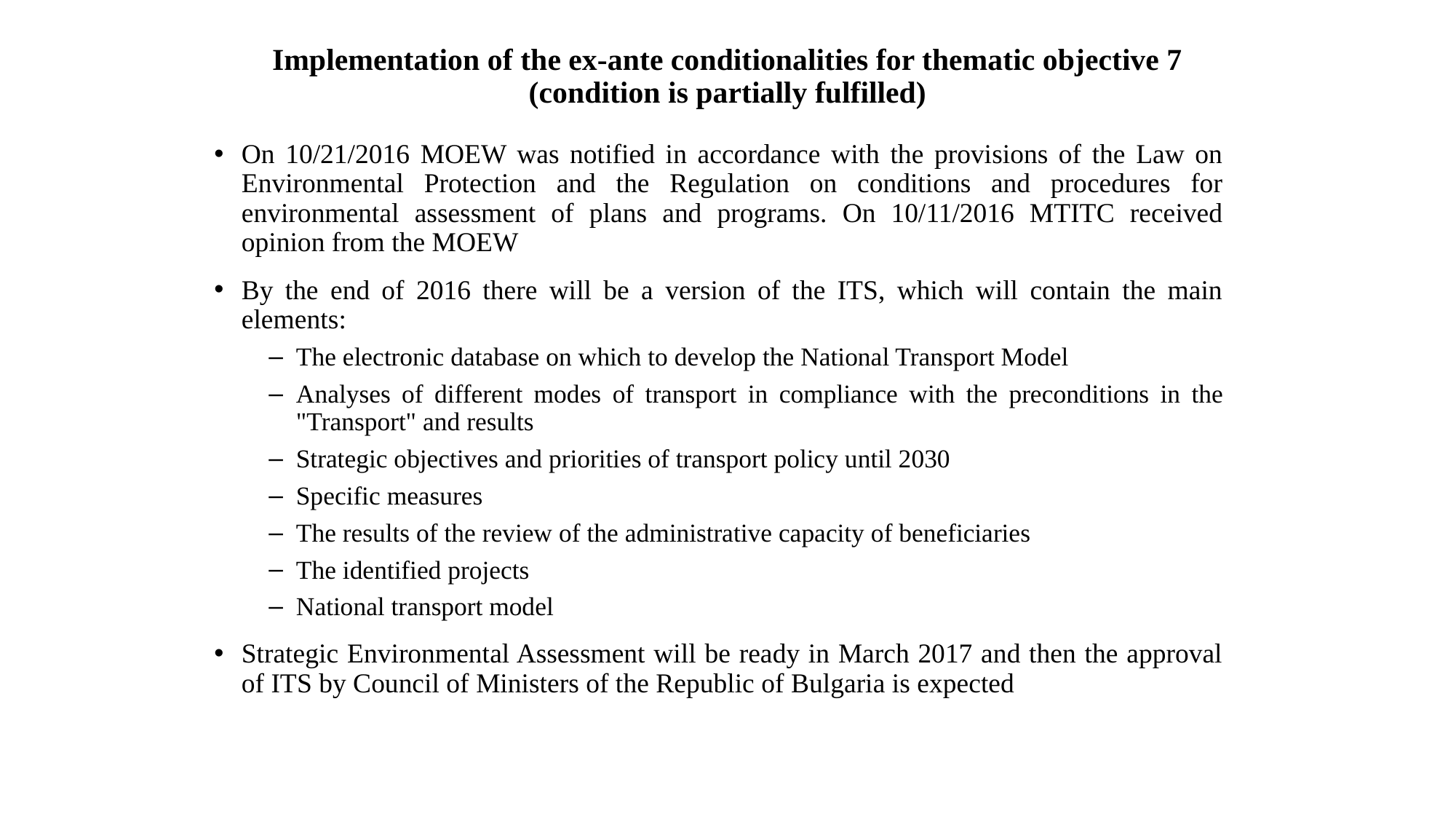

# Implementation of the ex-ante conditionalities for thematic objective 7 (condition is partially fulfilled)
On 10/21/2016 MOEW was notified in accordance with the provisions of the Law on Environmental Protection and the Regulation on conditions and procedures for environmental assessment of plans and programs. On 10/11/2016 MTITC received opinion from the MOEW
By the end of 2016 there will be a version of the ITS, which will contain the main elements:
The electronic database on which to develop the National Transport Model
Analyses of different modes of transport in compliance with the preconditions in the "Transport" and results
Strategic objectives and priorities of transport policy until 2030
Specific measures
The results of the review of the administrative capacity of beneficiaries
The identified projects
National transport model
Strategic Environmental Assessment will be ready in March 2017 and then the approval of ITS by Council of Ministers of the Republic of Bulgaria is expected